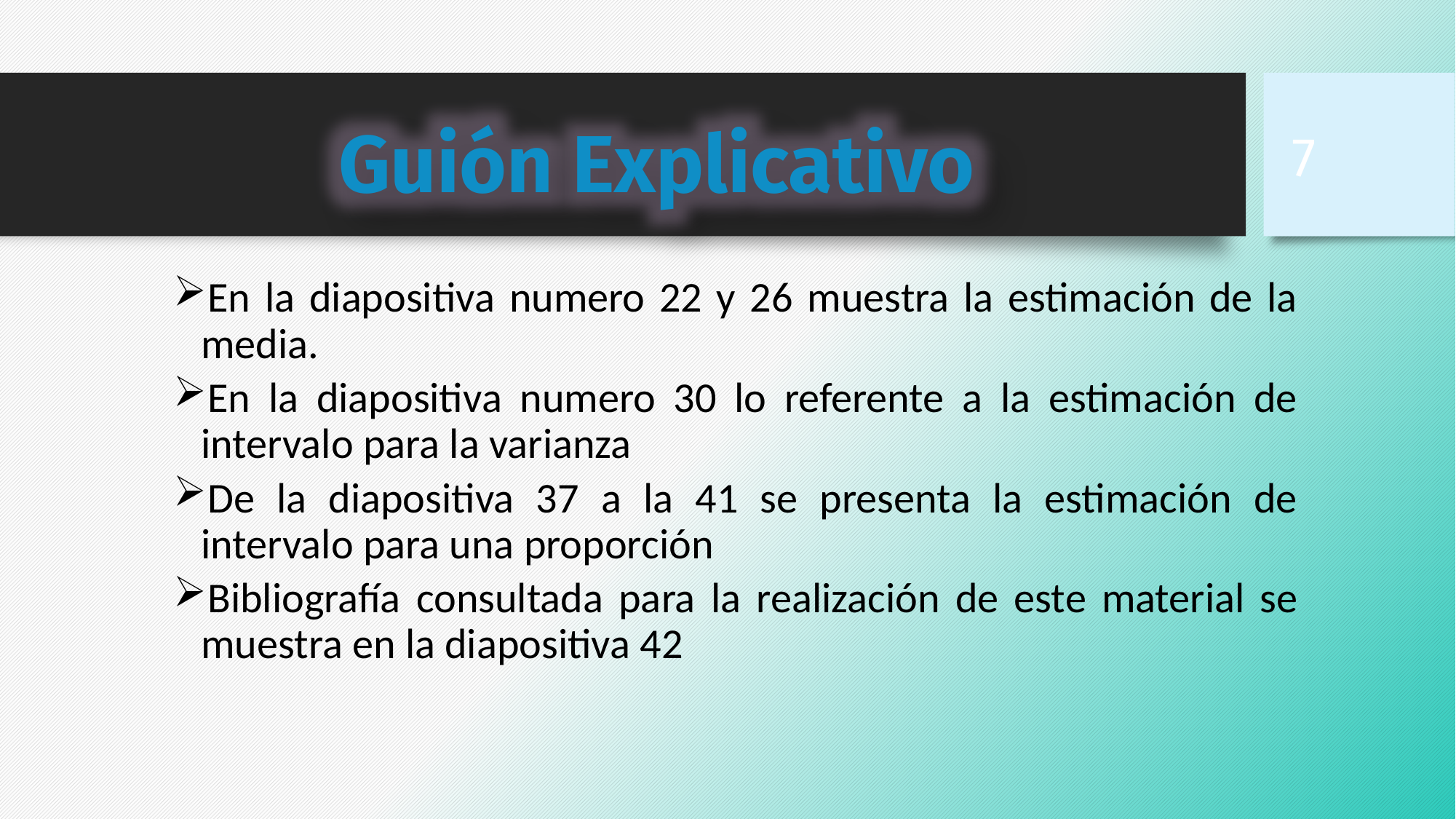

7
 Guión Explicativo
En la diapositiva numero 22 y 26 muestra la estimación de la media.
En la diapositiva numero 30 lo referente a la estimación de intervalo para la varianza
De la diapositiva 37 a la 41 se presenta la estimación de intervalo para una proporción
Bibliografía consultada para la realización de este material se muestra en la diapositiva 42